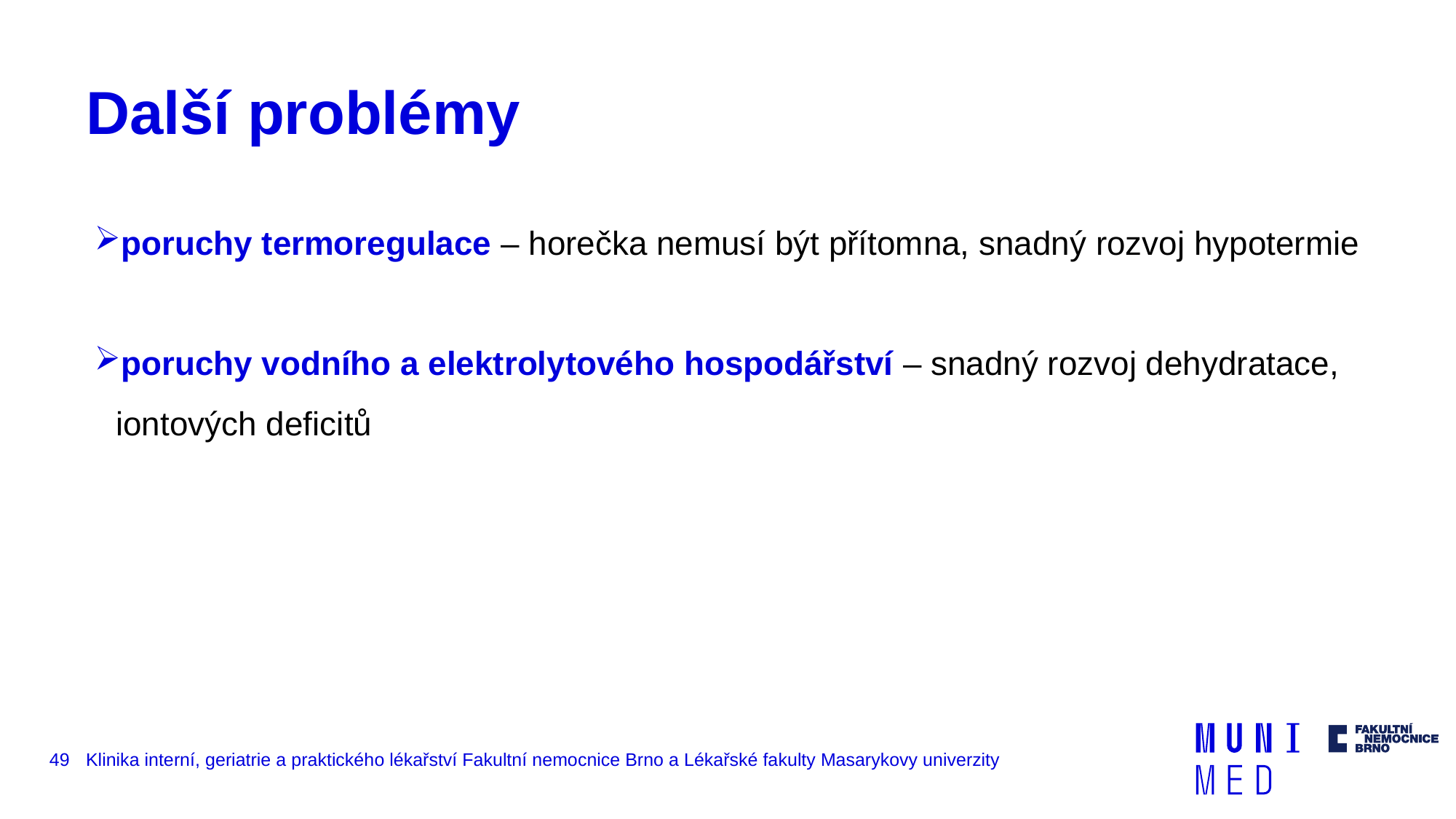

# Další problémy
poruchy termoregulace – horečka nemusí být přítomna, snadný rozvoj hypotermie

poruchy vodního a elektrolytového hospodářství – snadný rozvoj dehydratace, iontových deficitů
49
Klinika interní, geriatrie a praktického lékařství Fakultní nemocnice Brno a Lékařské fakulty Masarykovy univerzity